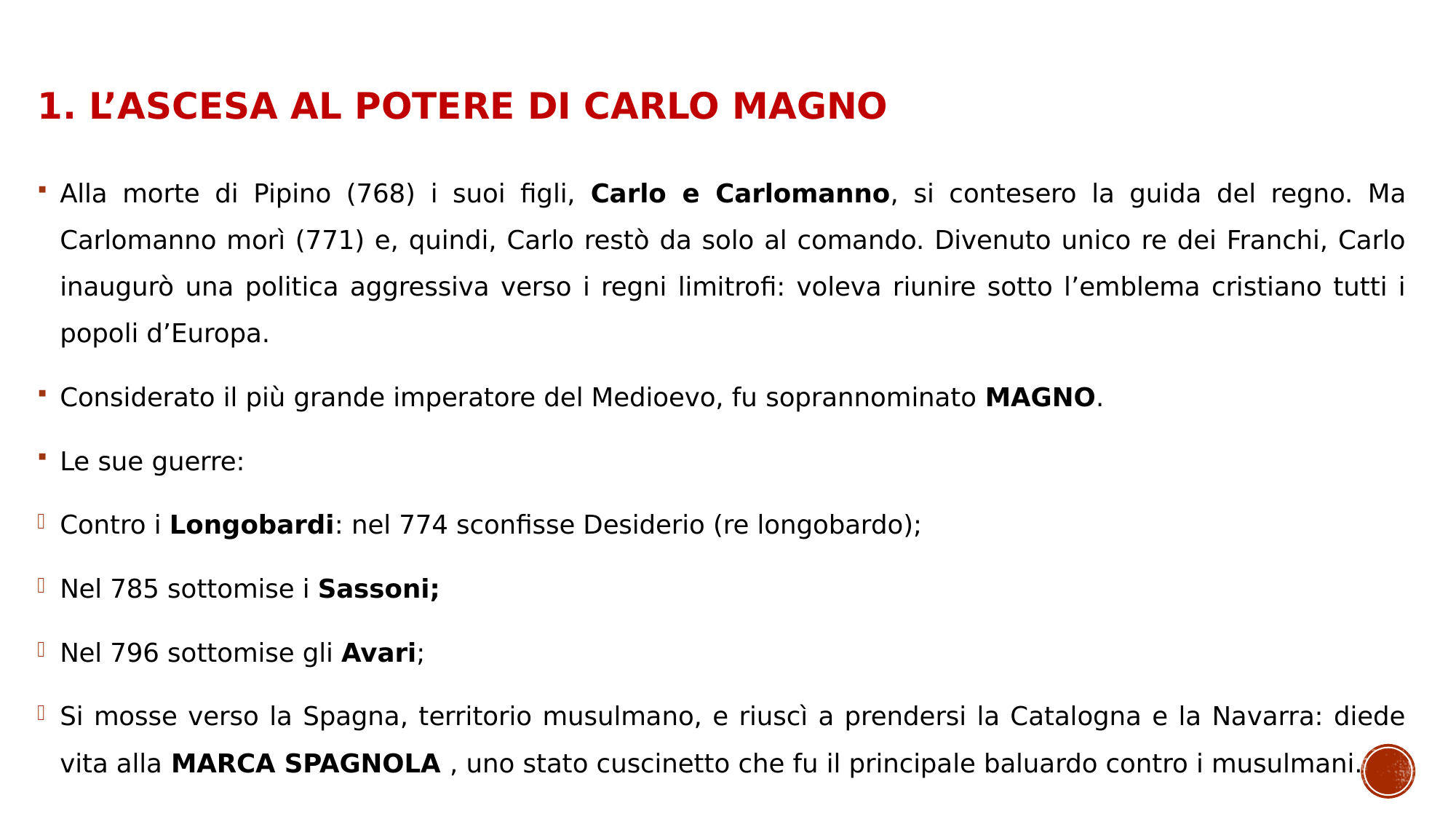

# 1. l’ascesa al potere di carlo magno
Alla morte di Pipino (768) i suoi figli, Carlo e Carlomanno, si contesero la guida del regno. Ma Carlomanno morì (771) e, quindi, Carlo restò da solo al comando. Divenuto unico re dei Franchi, Carlo inaugurò una politica aggressiva verso i regni limitrofi: voleva riunire sotto l’emblema cristiano tutti i popoli d’Europa.
Considerato il più grande imperatore del Medioevo, fu soprannominato MAGNO.
Le sue guerre:
Contro i Longobardi: nel 774 sconfisse Desiderio (re longobardo);
Nel 785 sottomise i Sassoni;
Nel 796 sottomise gli Avari;
Si mosse verso la Spagna, territorio musulmano, e riuscì a prendersi la Catalogna e la Navarra: diede vita alla MARCA SPAGNOLA , uno stato cuscinetto che fu il principale baluardo contro i musulmani.